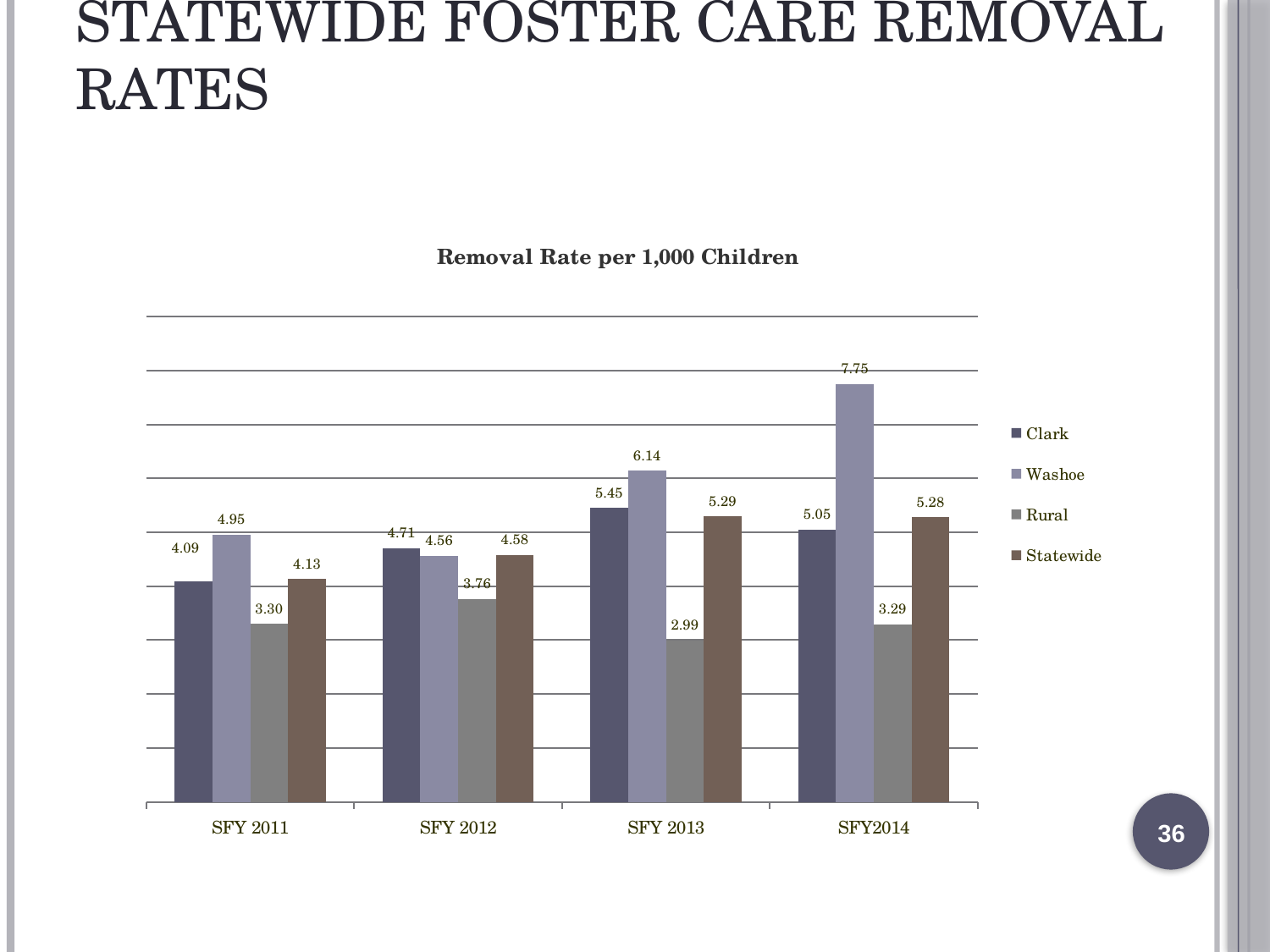

# Statewide Foster Care Removal Rates

### Chart: Removal Rate per 1,000 Children

| Category | Clark | Washoe | Rural  | Statewide |
|---|---|---|---|---|
| SFY 2011 | 4.085464155255801 | 4.953176236570787 | 3.3018804611894823 | 4.13010971589169 |
| SFY 2012 | 4.707604122202573 | 4.563844966088775 | 3.7631024384903804 | 4.582138351209367 |
| SFY 2013 | 5.453017610499315 | 6.139386450539507 | 2.9928610653487095 | 5.2918684982543365 |
| SFY2014 | 5.04950751839948 | 7.748717403696583 | 3.294150770746815 | 5.278399699307312 |
36